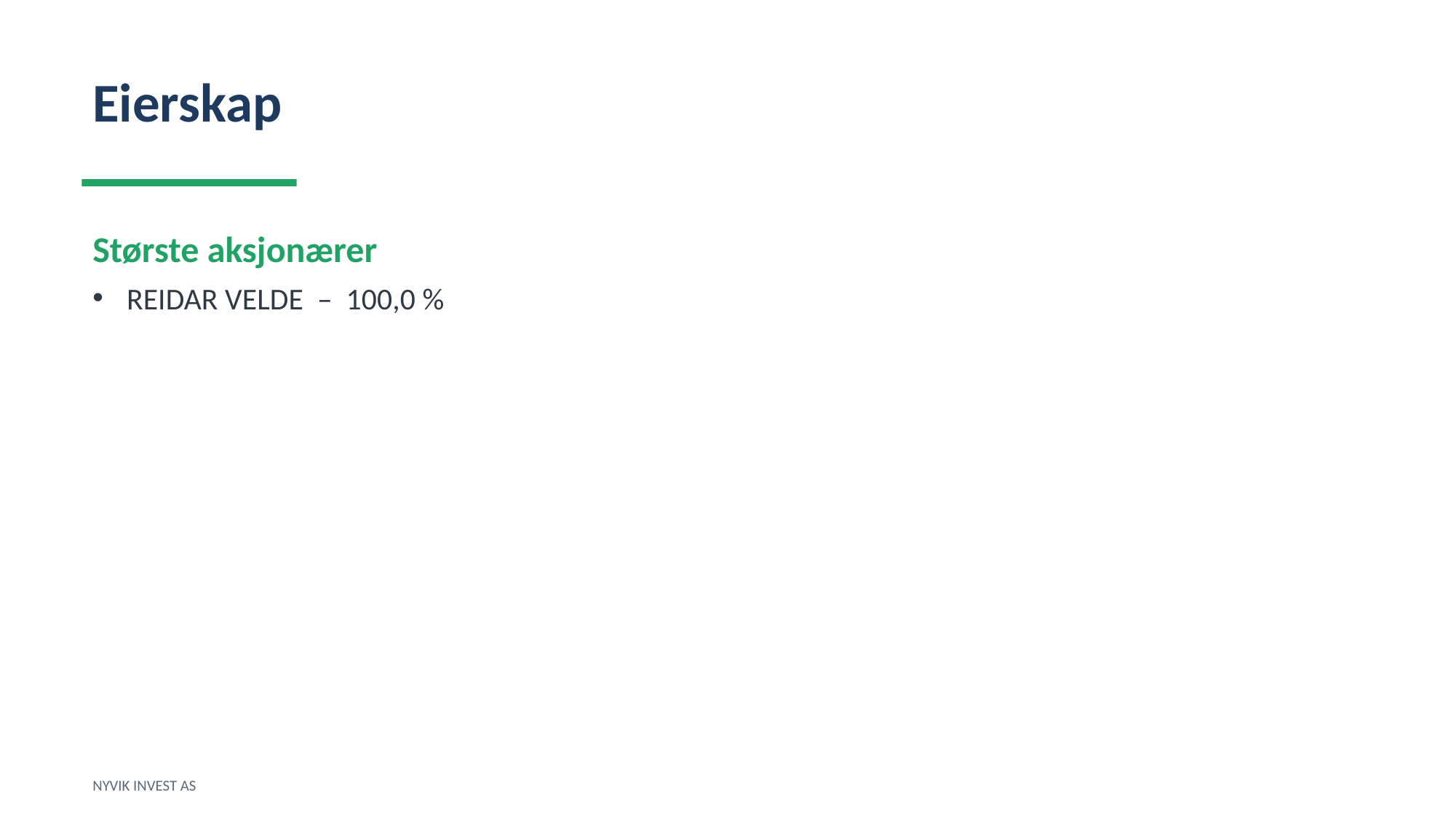

Eierskap

Største aksjonærer
REIDAR VELDE  –  100,0 %
NYVIK INVEST AS